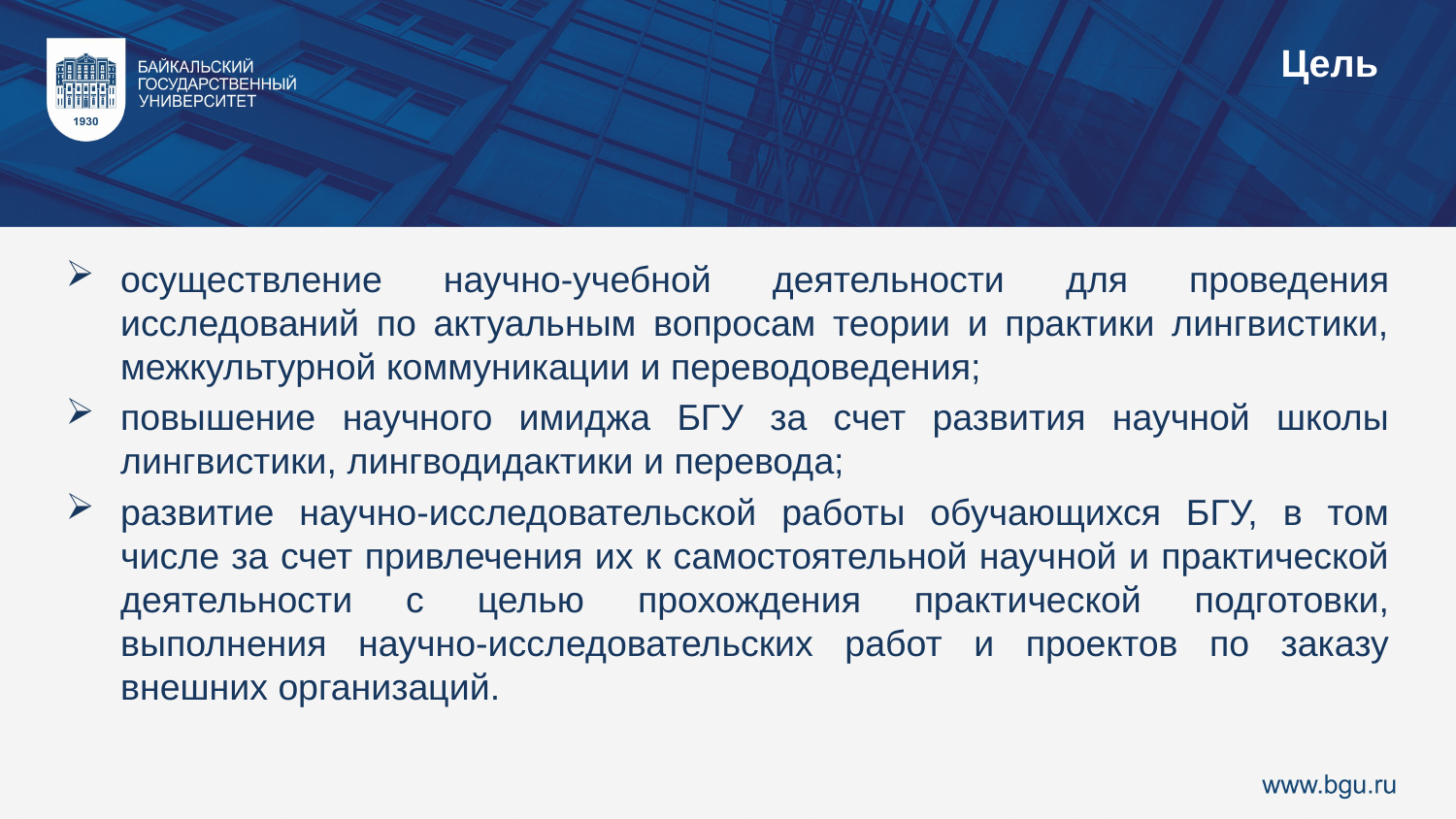

Цель
осуществление научно-учебной деятельности для проведения исследований по актуальным вопросам теории и практики лингвистики, межкультурной коммуникации и переводоведения;
повышение научного имиджа БГУ за счет развития научной школы лингвистики, лингводидактики и перевода;
развитие научно-исследовательской работы обучающихся БГУ, в том числе за счет привлечения их к самостоятельной научной и практической деятельности с целью прохождения практической подготовки, выполнения научно-исследовательских работ и проектов по заказу внешних организаций.